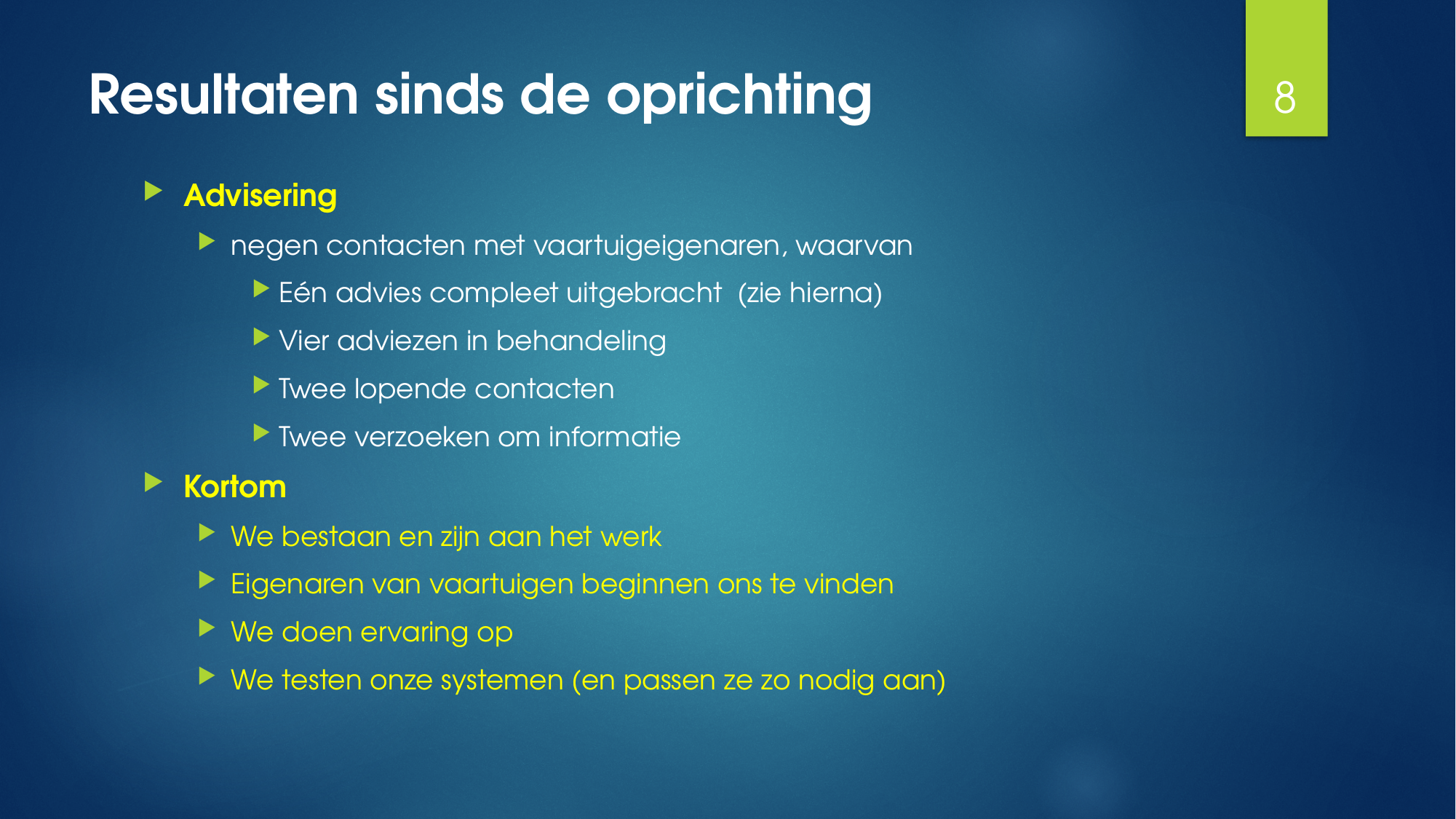

8
# Resultaten sinds de oprichting
Advisering
negen contacten met vaartuigeigenaren, waarvan
Eén advies compleet uitgebracht  (zie hierna)
Vier adviezen in behandeling
Twee lopende contacten
Twee verzoeken om informatie
Kortom
We bestaan en zijn aan het werk
Eigenaren van vaartuigen beginnen ons te vinden
We doen ervaring op
We testen onze systemen (en passen ze zo nodig aan)